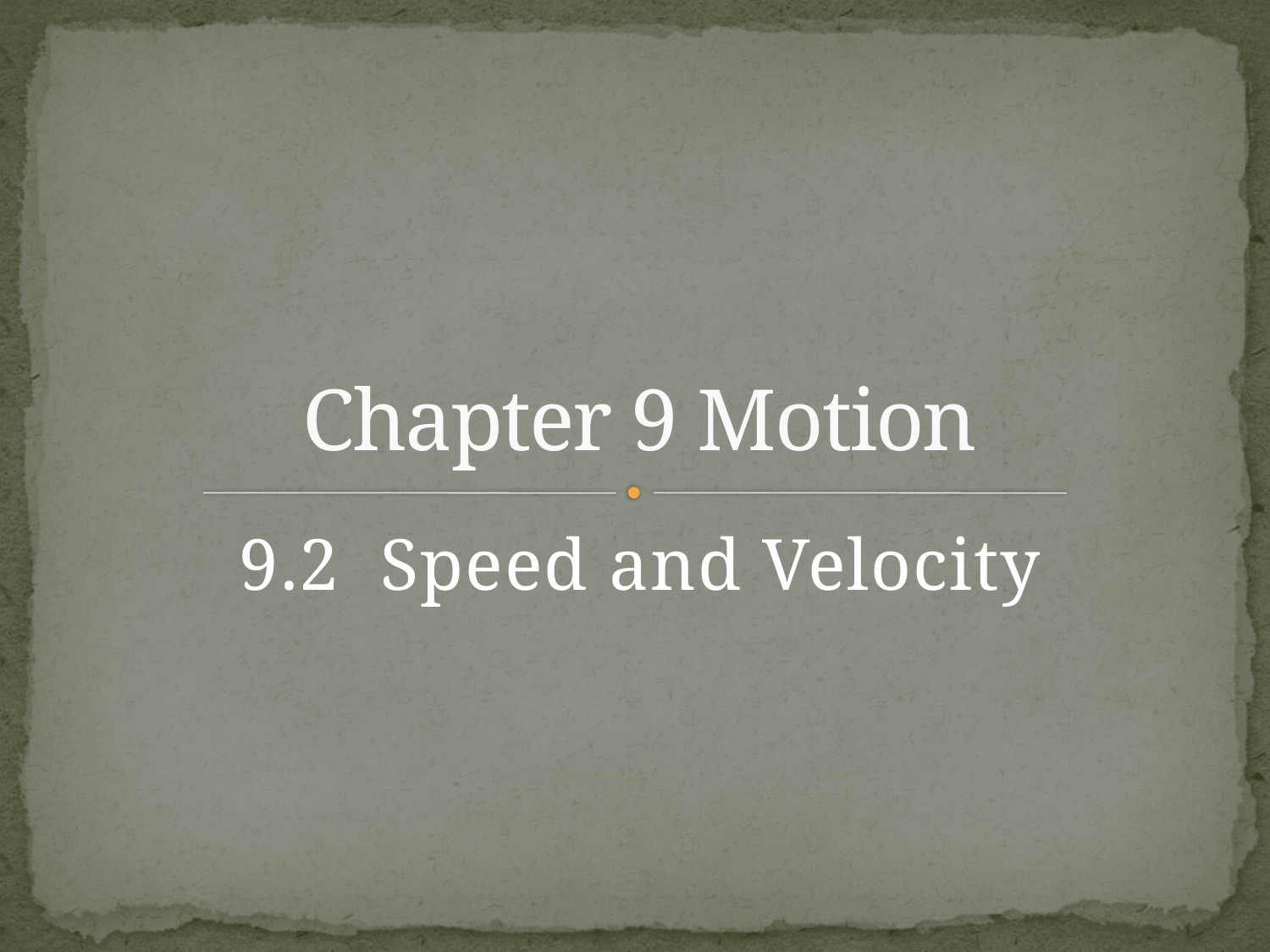

# Chapter 9 Motion
9.2  Speed and Velocity